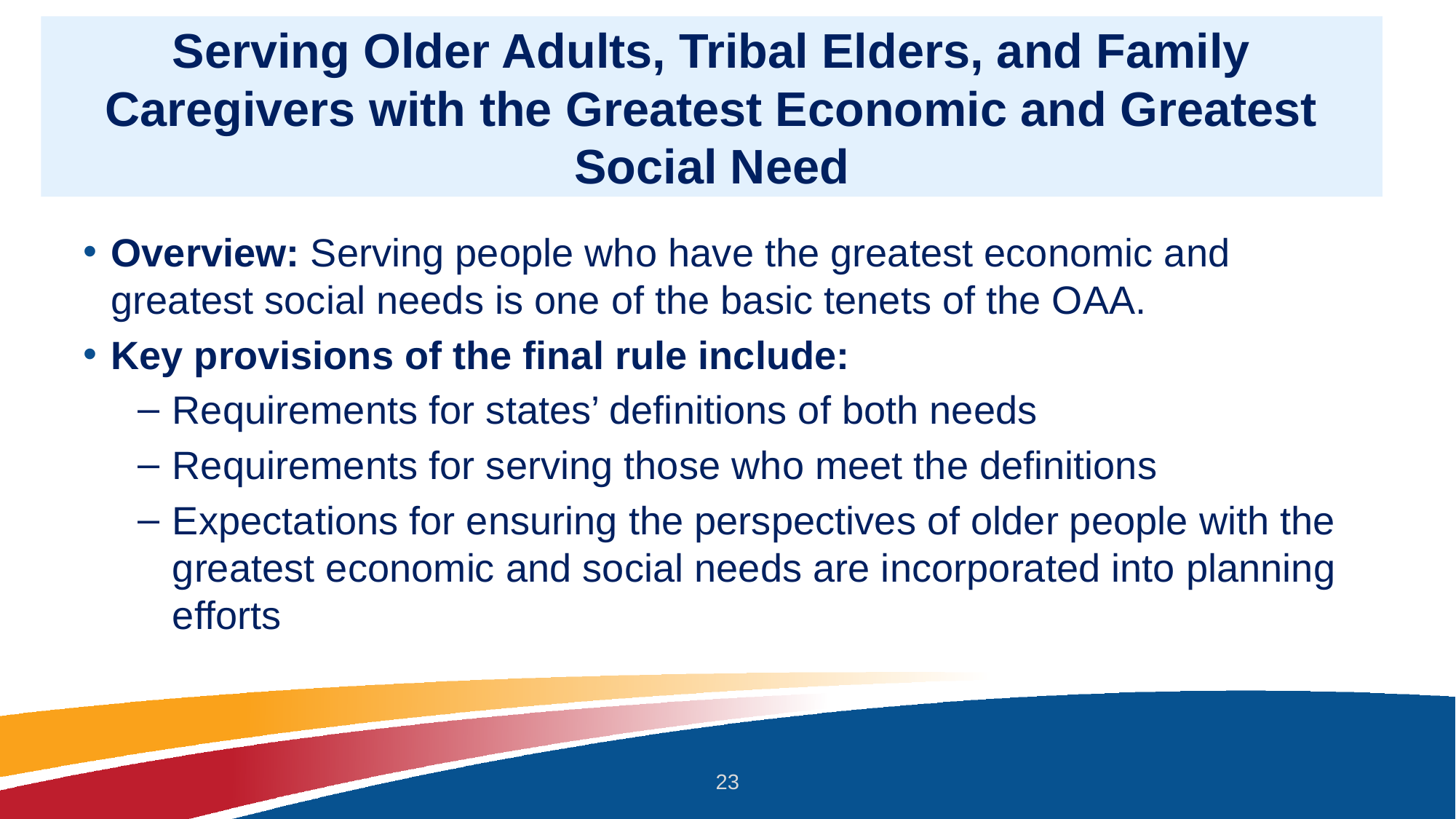

# Serving Older Adults, Tribal Elders, and Family Caregivers with the Greatest Economic and Greatest Social Need
Overview: Serving people who have the greatest economic and greatest social needs is one of the basic tenets of the OAA.
Key provisions of the final rule include:
Requirements for states’ definitions of both needs
Requirements for serving those who meet the definitions
Expectations for ensuring the perspectives of older people with the greatest economic and social needs are incorporated into planning efforts
23